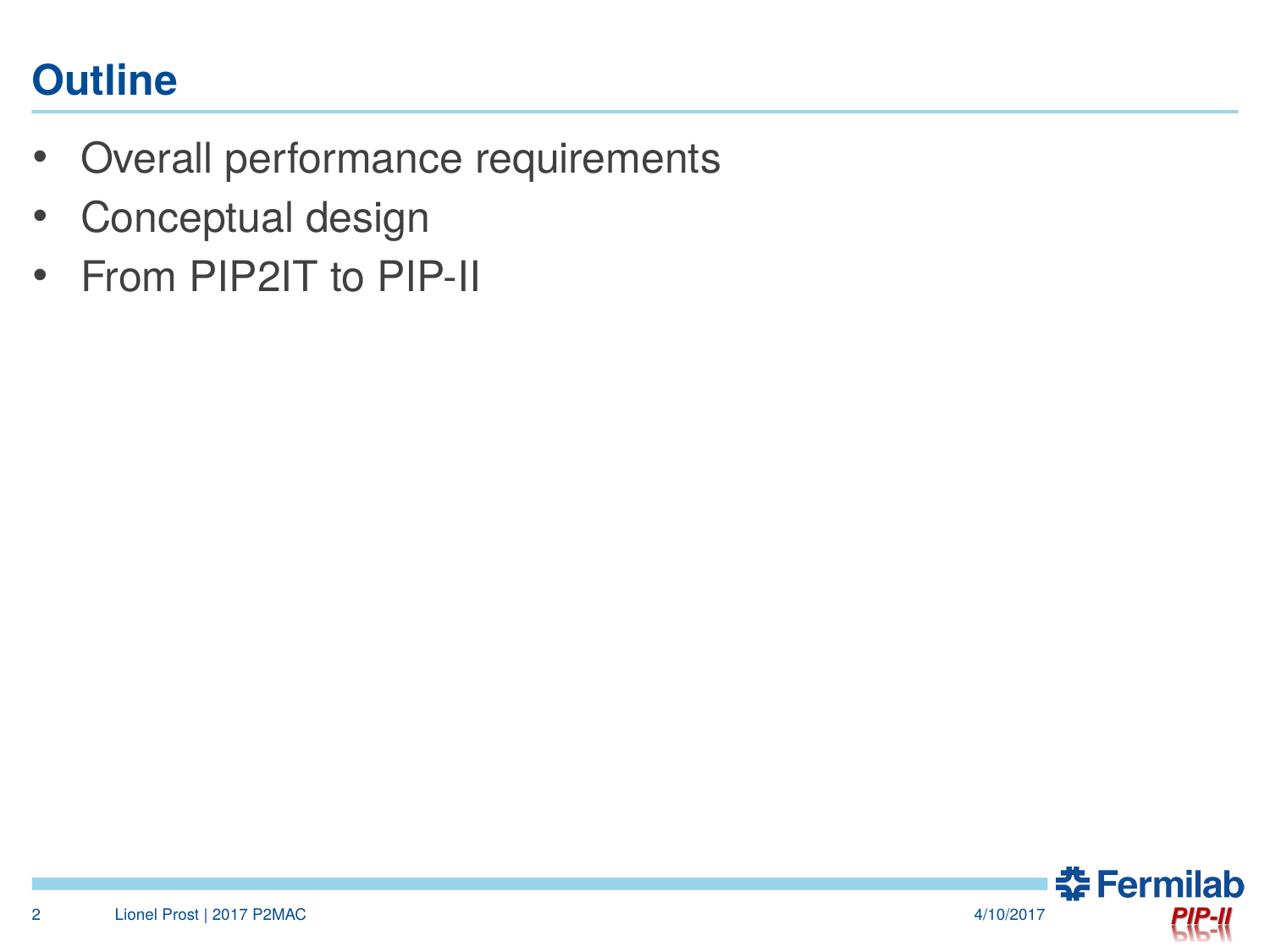

# Outline
Overall performance requirements
Conceptual design
From PIP2IT to PIP-II

2
Lionel Prost | 2017 P2MAC
4/10/2017